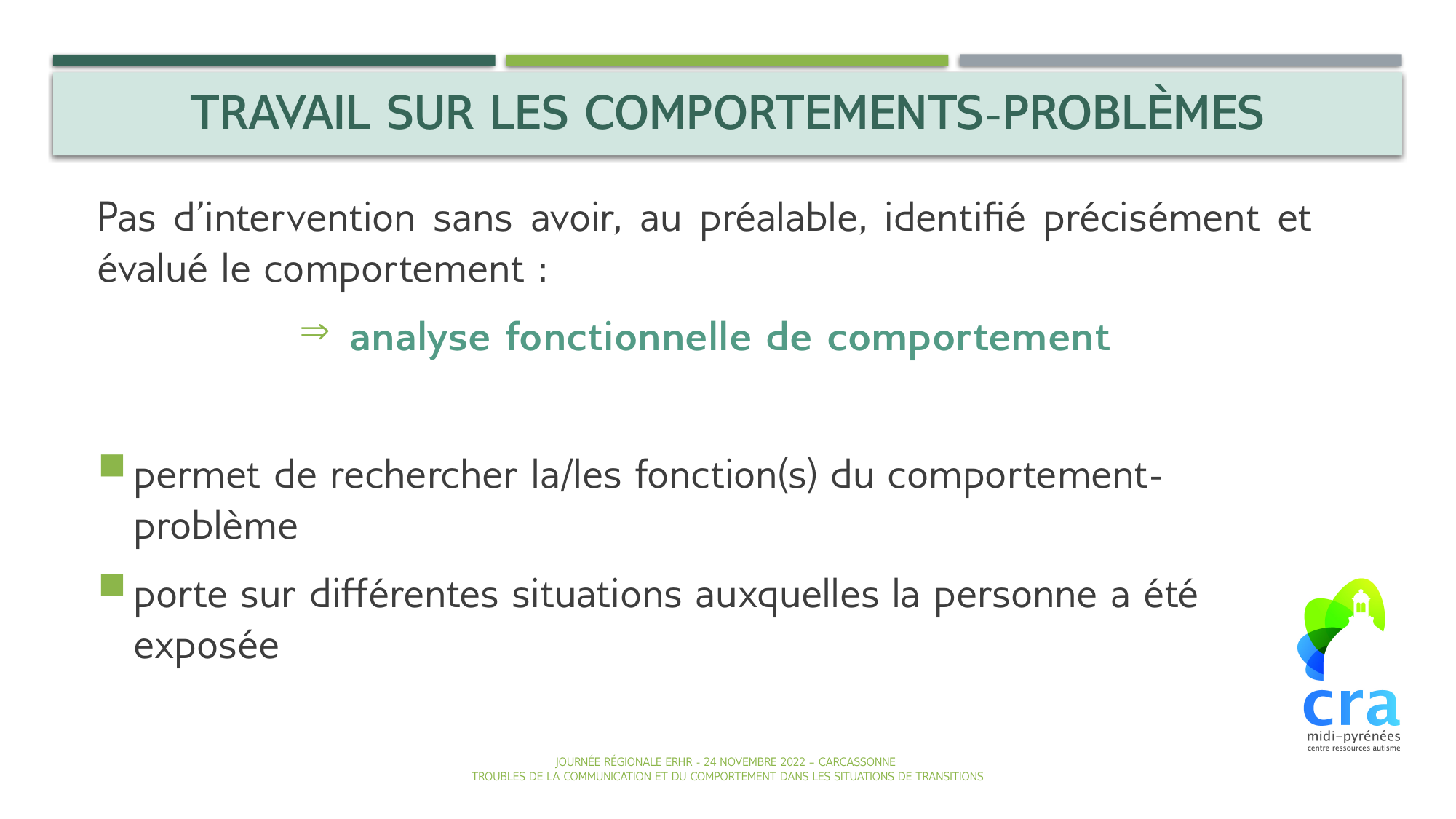

Travail sur les comportements-problèmes
Pas d’intervention sans avoir, au préalable, identifié précisément et évalué le comportement :
 analyse fonctionnelle de comportement

permet de rechercher la/les fonction(s) du comportement-problème
porte sur différentes situations auxquelles la personne a été exposée

Journée régionale ERHR - 24 novembre 2022 – Carcassonne
 Troubles de la communication et du comportement dans les situations de transitions